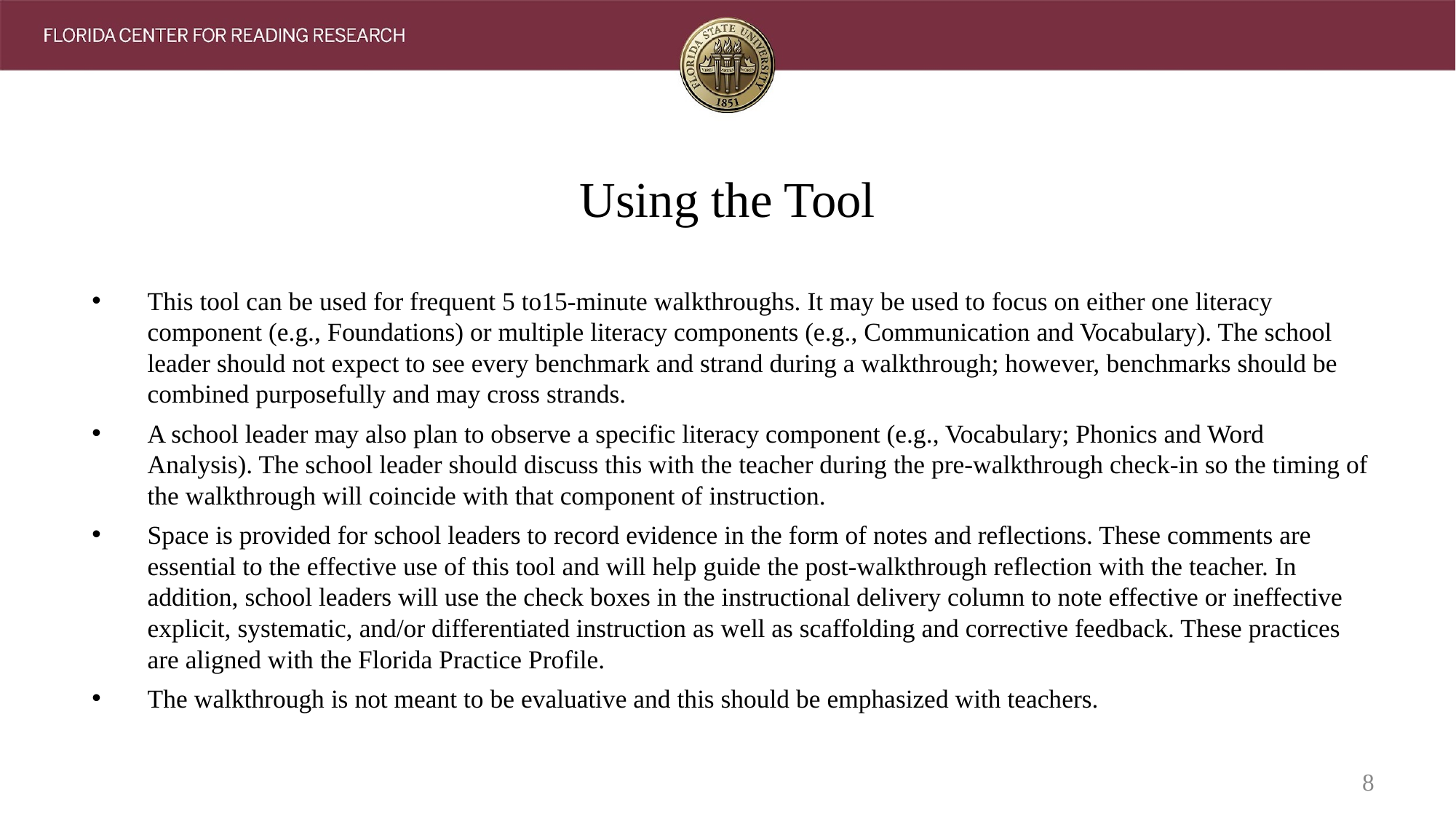

# Using the Tool
This tool can be used for frequent 5 to15-minute walkthroughs. It may be used to focus on either one literacy component (e.g., Foundations) or multiple literacy components (e.g., Communication and Vocabulary). The school leader should not expect to see every benchmark and strand during a walkthrough; however, benchmarks should be combined purposefully and may cross strands.
A school leader may also plan to observe a specific literacy component (e.g., Vocabulary; Phonics and Word Analysis). The school leader should discuss this with the teacher during the pre-walkthrough check-in so the timing of the walkthrough will coincide with that component of instruction.
Space is provided for school leaders to record evidence in the form of notes and reflections. These comments are essential to the effective use of this tool and will help guide the post-walkthrough reflection with the teacher. In addition, school leaders will use the check boxes in the instructional delivery column to note effective or ineffective explicit, systematic, and/or differentiated instruction as well as scaffolding and corrective feedback. These practices are aligned with the Florida Practice Profile.
The walkthrough is not meant to be evaluative and this should be emphasized with teachers.

8